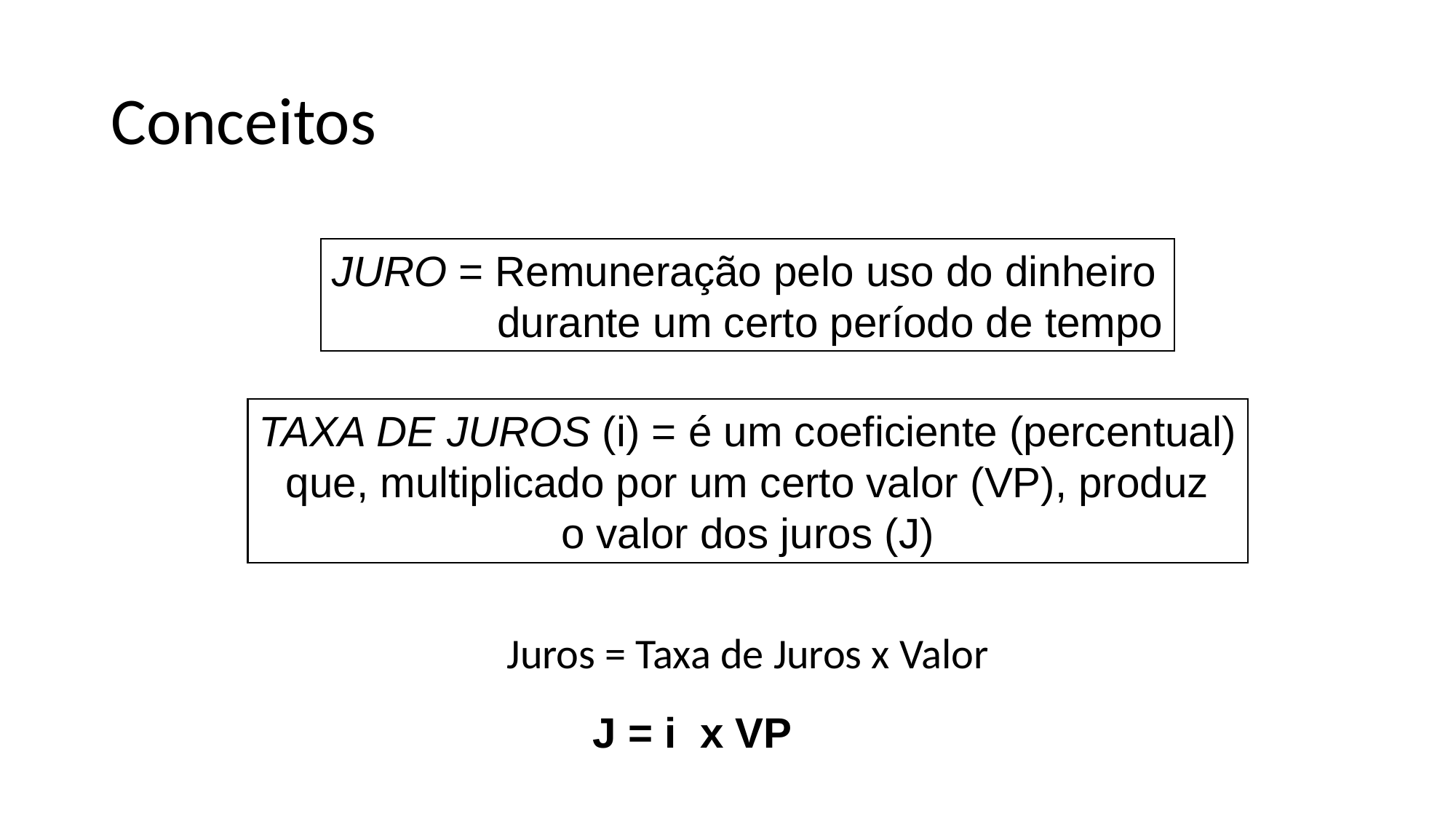

# Conceitos
JURO = Remuneração pelo uso do dinheiro
              durante um certo período de tempo
TAXA DE JUROS (i) = é um coeficiente (percentual)
que, multiplicado por um certo valor (VP), produz
o valor dos juros (J)
Juros = Taxa de Juros x Valor
J = i  x VP